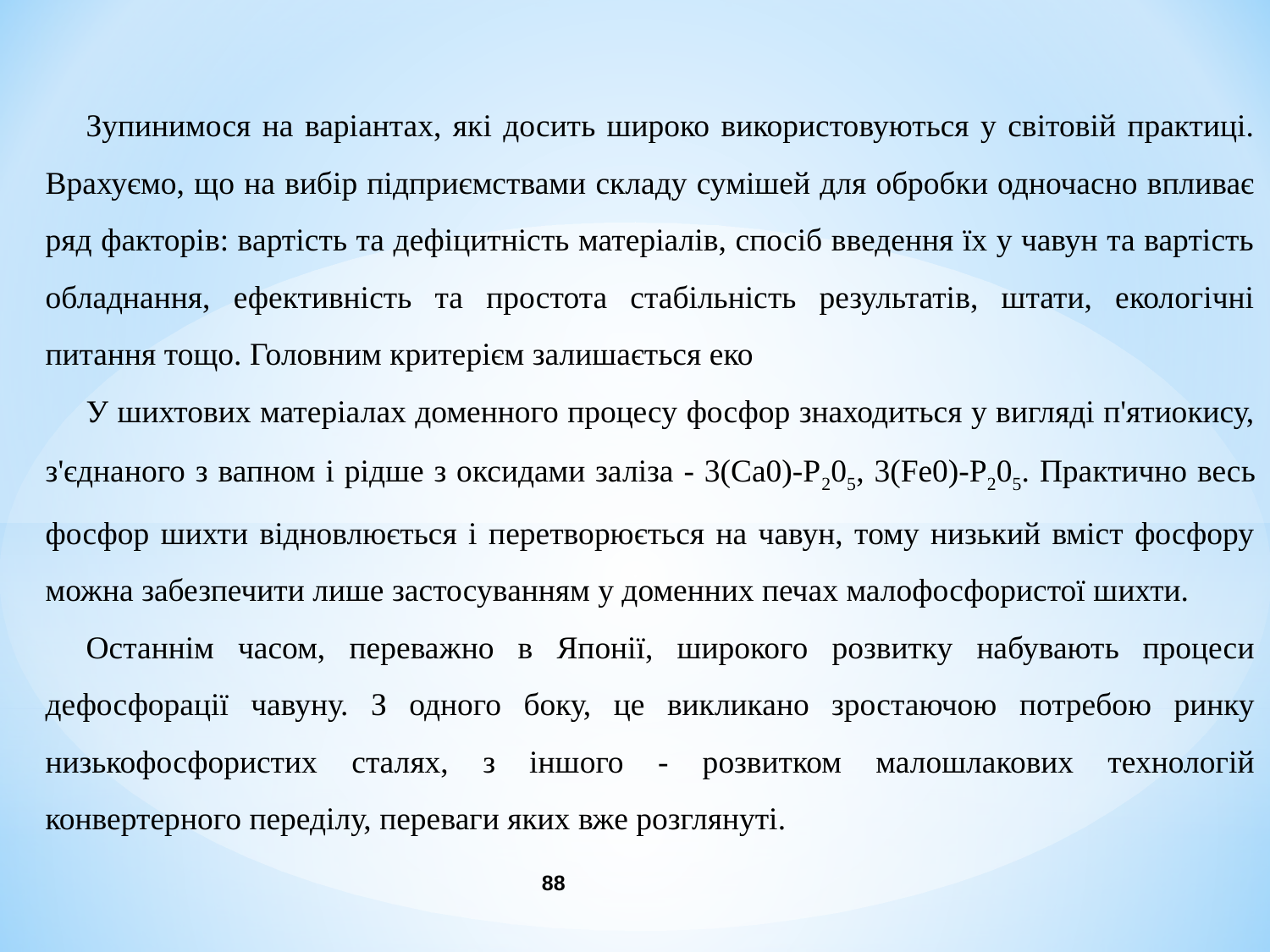

Зупинимося на варіантах, які досить широко використовуються у світовій практиці. Врахуємо, що на вибір підприємствами складу сумішей для обробки одночасно впливає ряд факторів: вартість та дефіцитність матеріалів, спосіб введення їх у чавун та вартість обладнання, ефективність та простота стабільність результатів, штати, екологічні питання тощо. Головним критерієм залишається еко
У шихтових матеріалах доменного процесу фосфор знаходиться у вигляді п'ятиокису, з'єднаного з вапном і рідше з оксидами заліза - 3(Са0)-Р205, 3(Fе0)-Р205. Практично весь фосфор шихти відновлюється і перетворюється на чавун, тому низький вміст фосфору можна забезпечити лише застосуванням у доменних печах малофосфористої шихти.
Останнім часом, переважно в Японії, широкого розвитку набувають процеси дефосфорації чавуну. З одного боку, це викликано зростаючою потребою ринку низькофосфористих сталях, з іншого - розвитком малошлакових технологій конвертерного переділу, переваги яких вже розглянуті.
88